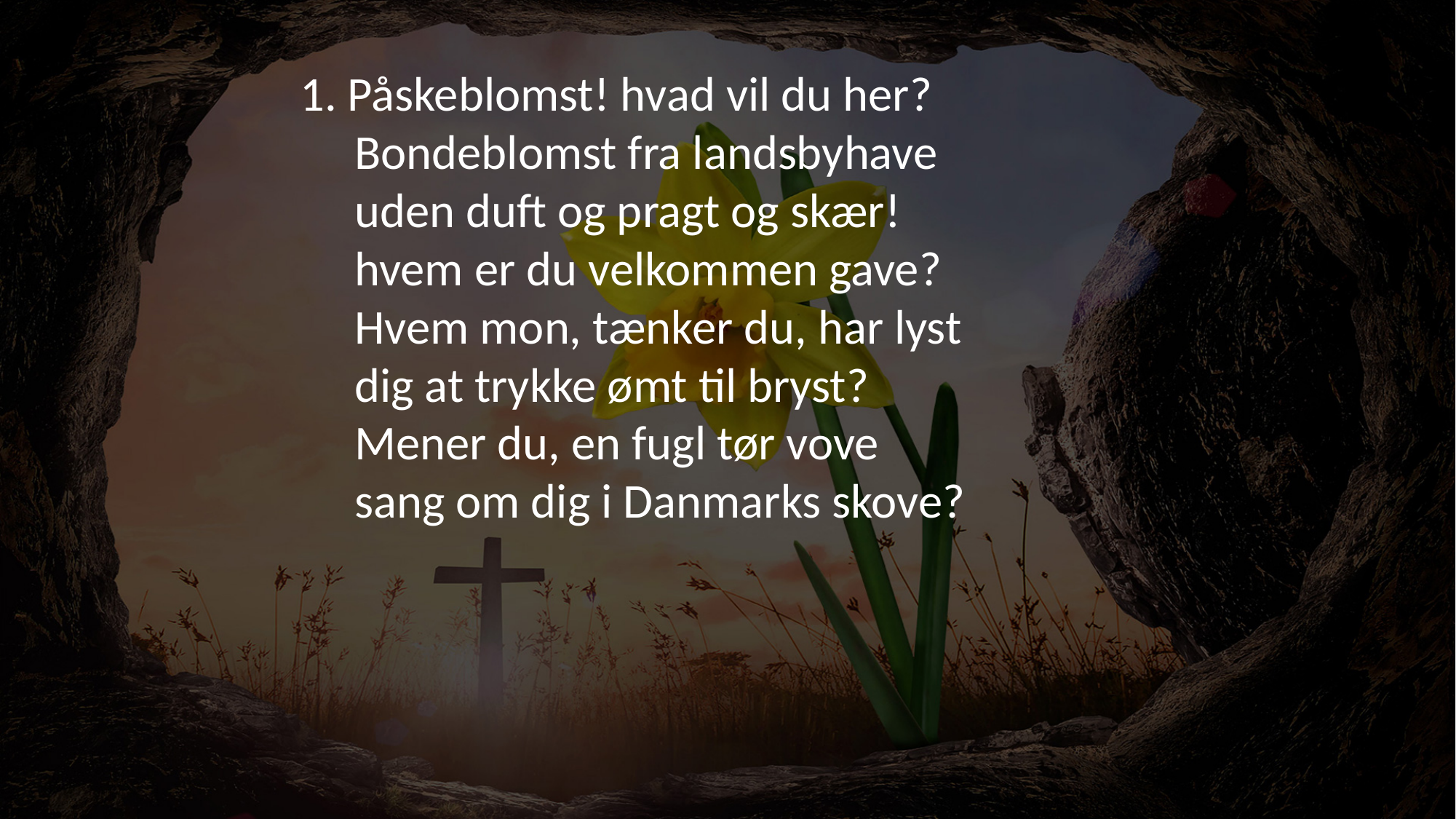

1. Påskeblomst! hvad vil du her?
Bondeblomst fra landsbyhave
uden duft og pragt og skær!
hvem er du velkommen gave?
Hvem mon, tænker du, har lyst
dig at trykke ømt til bryst?
Mener du, en fugl tør vove
sang om dig i Danmarks skove?